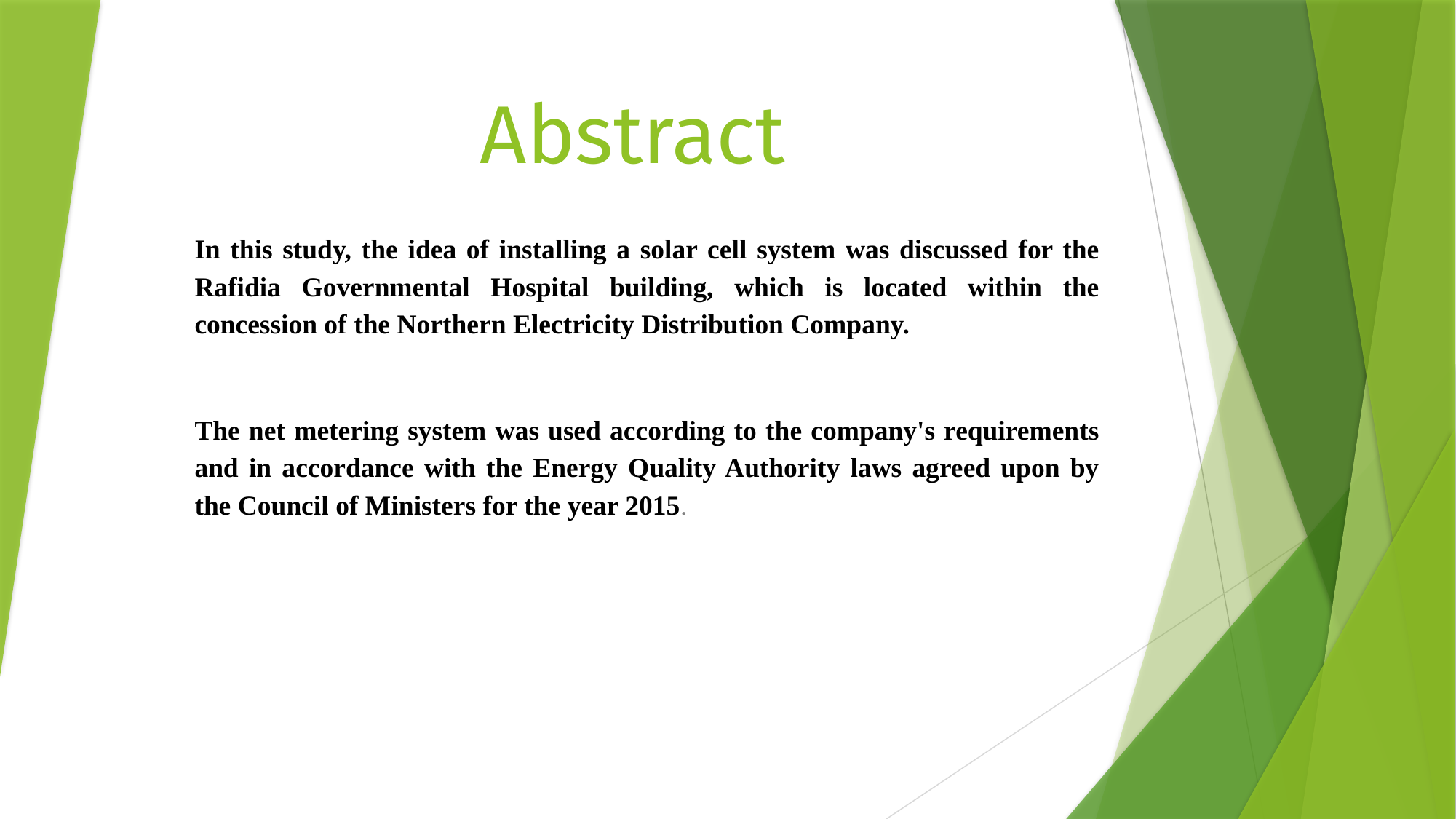

# Abstract
In this study, the idea of installing a solar cell system was discussed for the Rafidia Governmental Hospital building, which is located within the concession of the Northern Electricity Distribution Company.

The net metering system was used according to the company's requirements and in accordance with the Energy Quality Authority laws agreed upon by the Council of Ministers for the year 2015.